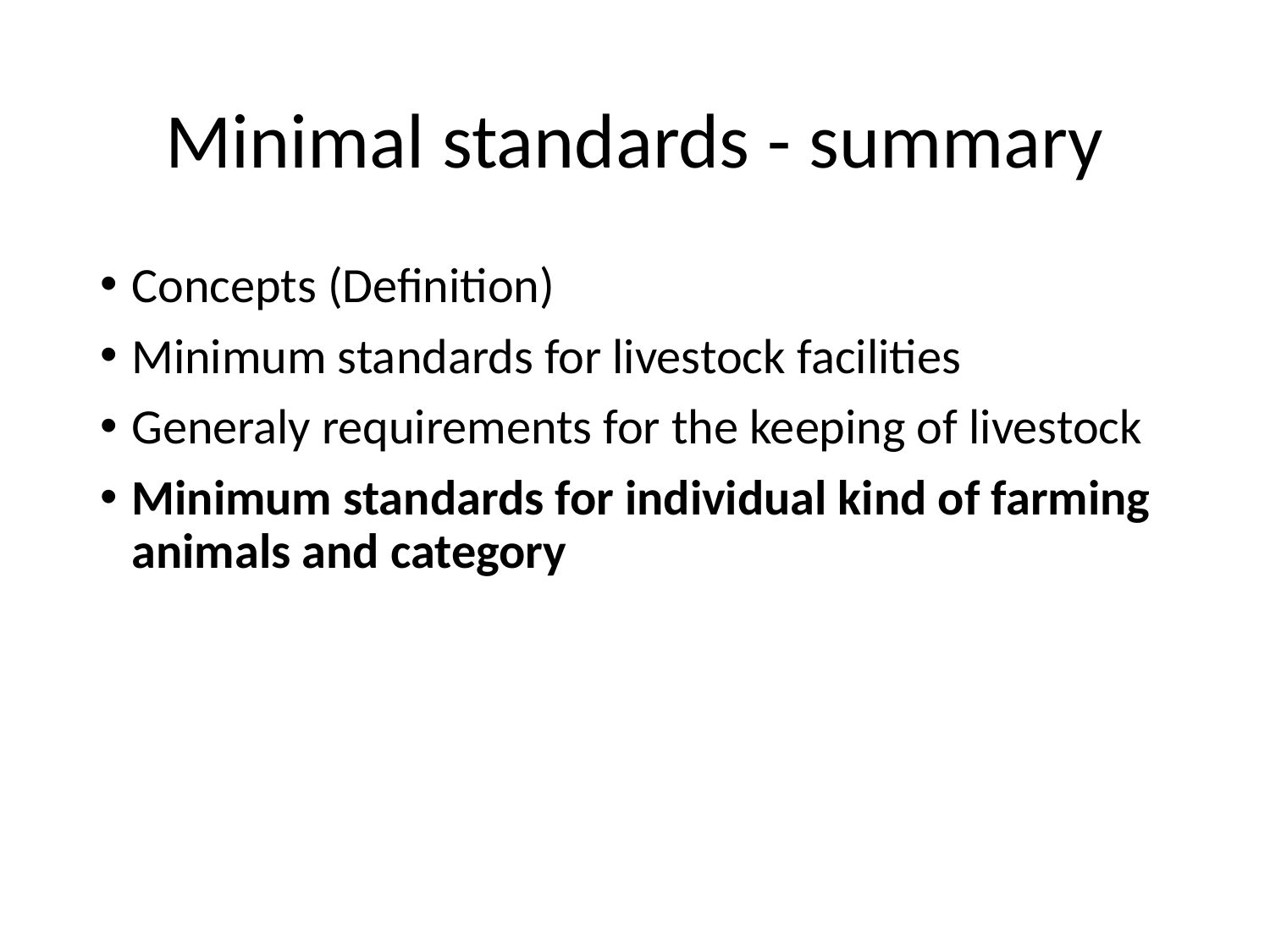

# Minimal standards - summary
Concepts (Definition)
Minimum standards for livestock facilities
Generaly requirements for the keeping of livestock
Minimum standards for individual kind of farming animals and category